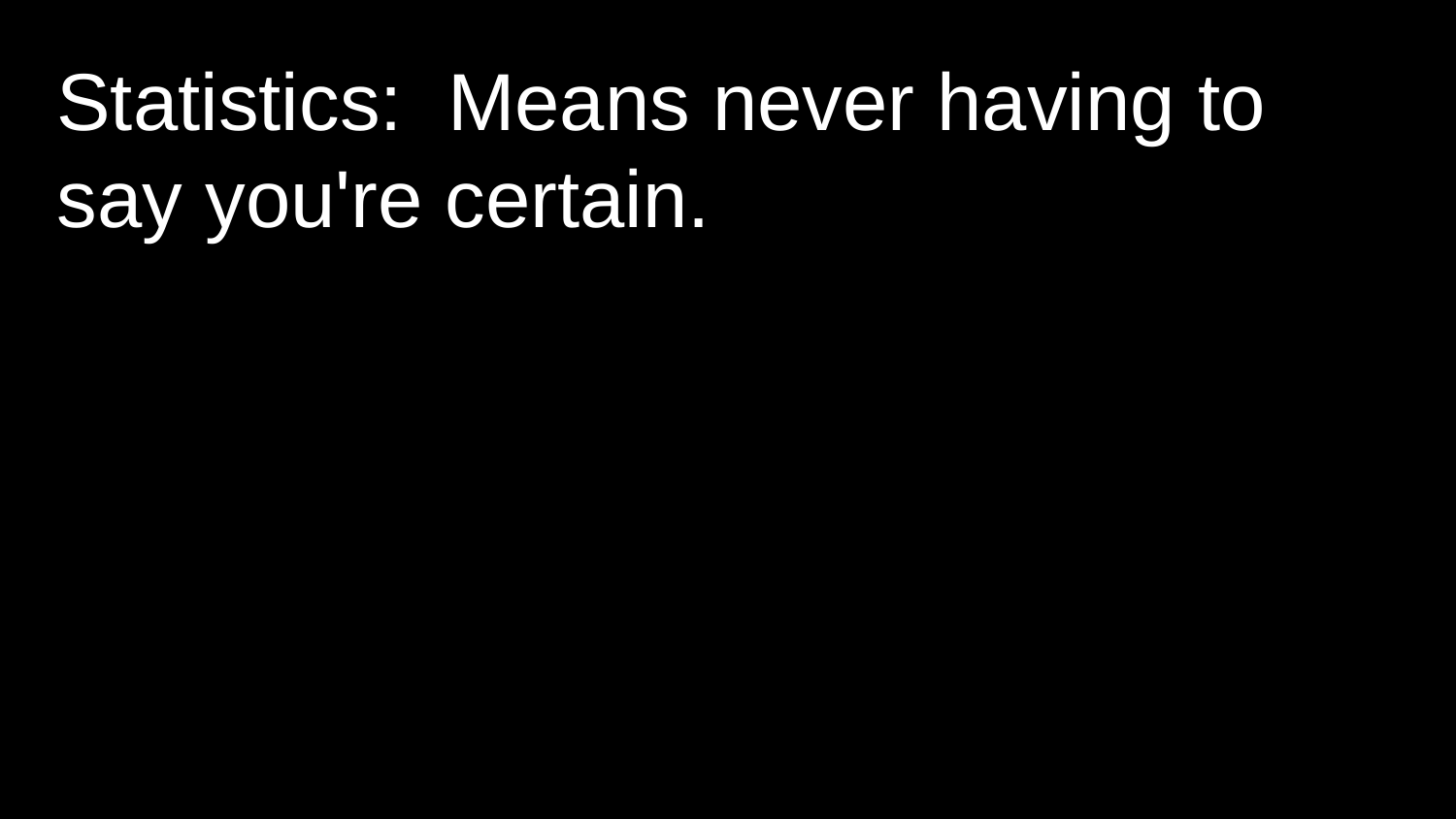

Statistics:  Means never having to say you're certain.